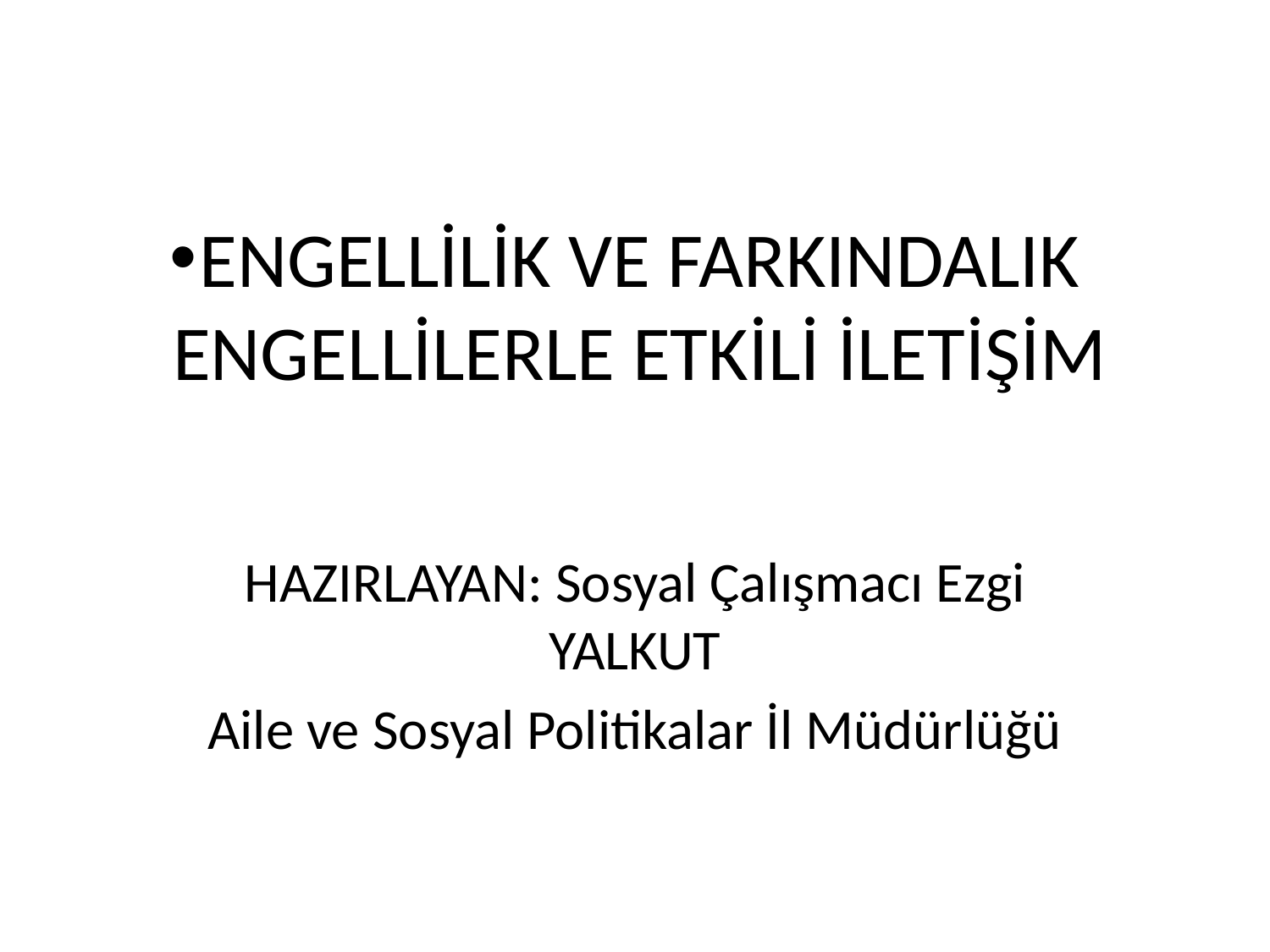

# ENGELLİLİK VE FARKINDALIK ENGELLİLERLE ETKİLİ İLETİŞİM
HAZIRLAYAN: Sosyal Çalışmacı Ezgi YALKUT
Aile ve Sosyal Politikalar İl Müdürlüğü